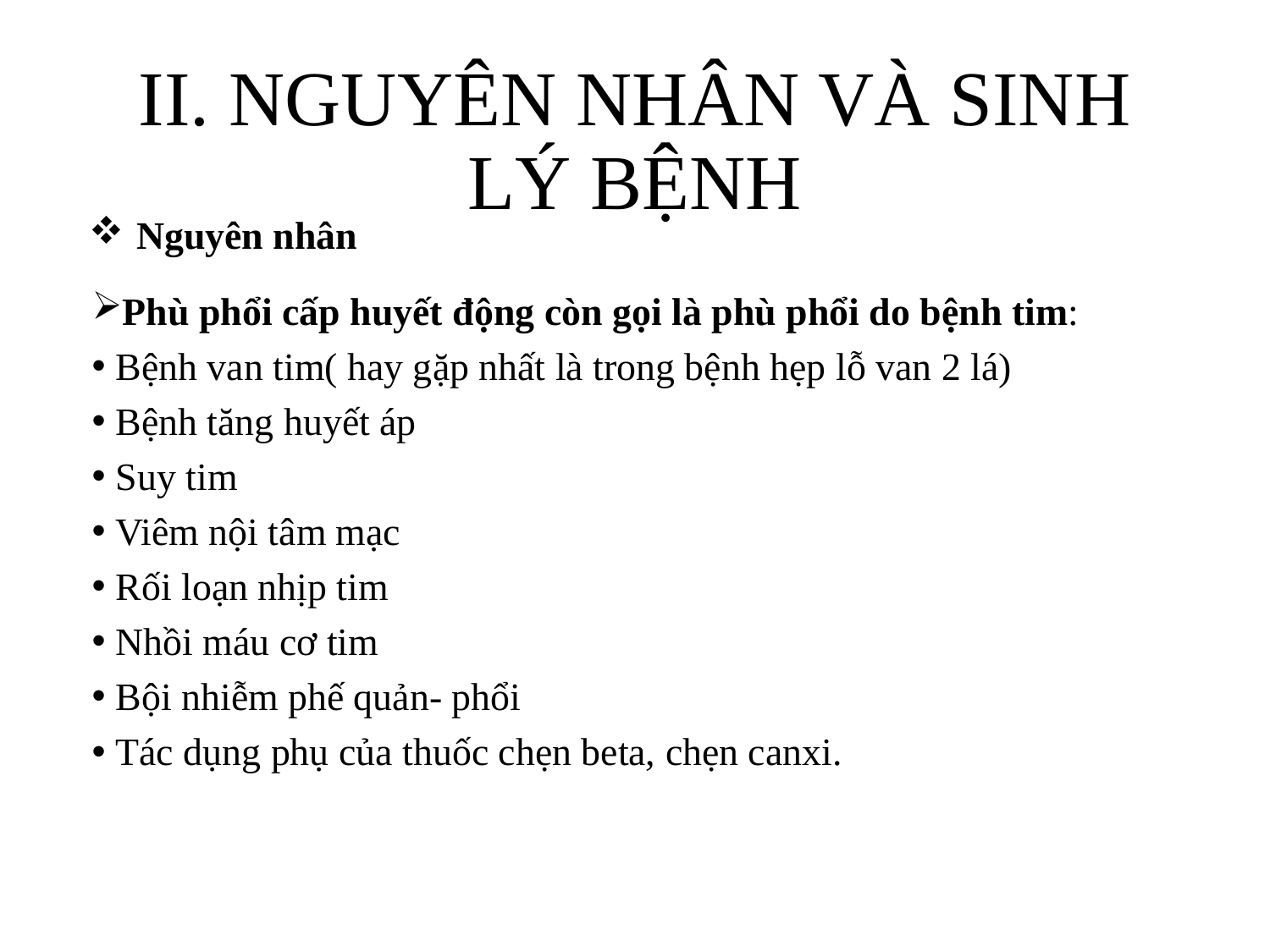

# II. NGUYÊN NHÂN VÀ SINH LÝ BỆNH
Nguyên nhân

Phù phổi cấp huyết động còn gọi là phù phổi do bệnh tim:
Bệnh van tim( hay gặp nhất là trong bệnh hẹp lỗ van 2 lá)
Bệnh tăng huyết áp
Suy tim
Viêm nội tâm mạc
Rối loạn nhịp tim
Nhồi máu cơ tim
Bội nhiễm phế quản- phổi
Tác dụng phụ của thuốc chẹn beta, chẹn canxi.